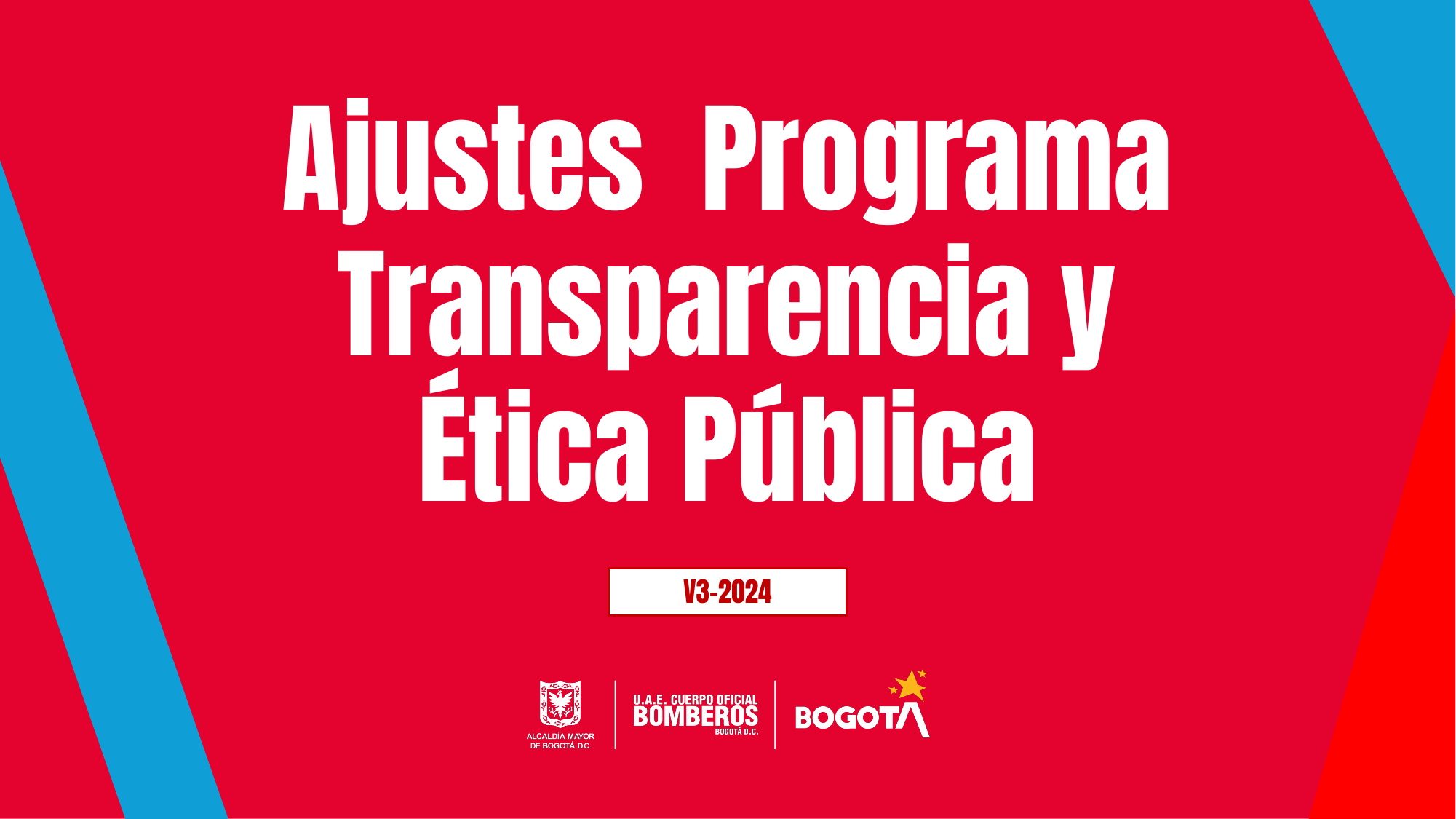

Ajustes  Programa Transparencia y Ética Pública
V3-2024